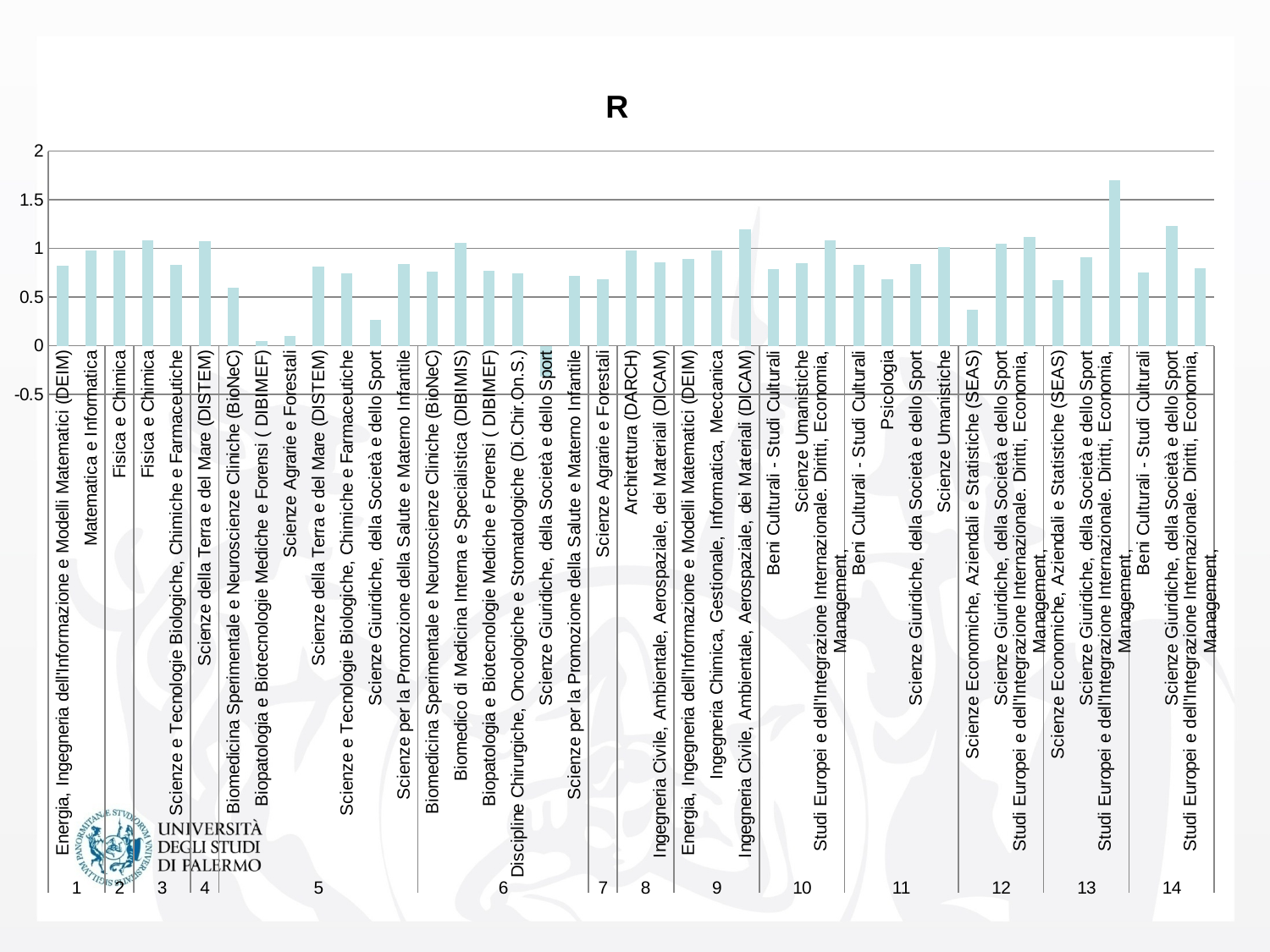

### Chart: R

| Category | Totale |
|---|---|
| Energia, Ingegneria dell'Informazione e Modelli Matematici (DEIM) | 0.8194772601127617 |
| Matematica e Informatica | 0.9800829291343675 |
| Fisica e Chimica | 0.9769108295440675 |
| Fisica e Chimica | 1.080419421195984 |
| Scienze e Tecnologie Biologiche, Chimiche e Farmaceutiche | 0.8340116143226624 |
| Scienze della Terra e del Mare (DISTEM) | 1.0789755582809448 |
| Biomedicina Sperimentale e Neuroscienze Cliniche (BioNeC) | 0.5951276421546939 |
| Biopatologia e Biotecnologie Mediche e Forensi ( DIBIMEF) | 0.044555008411407464 |
| Scienze Agrarie e Forestali | 0.10210523009300243 |
| Scienze della Terra e del Mare (DISTEM) | 0.8094159960746766 |
| Scienze e Tecnologie Biologiche, Chimiche e Farmaceutiche | 0.7425000667572016 |
| Scienze Giuridiche, della Società e dello Sport | 0.26654839515686085 |
| Scienze per la Promozione della Salute e Materno Infantile | 0.8413470983505258 |
| Biomedicina Sperimentale e Neuroscienze Cliniche (BioNeC) | 0.7643033266067506 |
| Biomedico di Medicina Interna e Specialistica (DIBIMIS) | 1.054492831230164 |
| Biopatologia e Biotecnologie Mediche e Forensi ( DIBIMEF) | 0.7725334763526915 |
| Discipline Chirurgiche, Oncologiche e Stomatologiche (Di.Chir.On.S.) | 0.7439376711845407 |
| Scienze Giuridiche, della Società e dello Sport | -0.3151735961437228 |
| Scienze per la Promozione della Salute e Materno Infantile | 0.7184228301048287 |
| Scienze Agrarie e Forestali | 0.684338212013245 |
| Architettura (DARCH) | 0.9756509065628058 |
| Ingegneria Civile, Ambientale, Aerospaziale, dei Materiali (DICAM) | 0.8545920252799988 |
| Energia, Ingegneria dell'Informazione e Modelli Matematici (DEIM) | 0.8906636238098149 |
| Ingegneria Chimica, Gestionale, Informatica, Meccanica | 0.9783727526664739 |
| Ingegneria Civile, Ambientale, Aerospaziale, dei Materiali (DICAM) | 1.1945900917053223 |
| Beni Culturali - Studi Culturali | 0.7877383232116696 |
| Scienze Umanistiche | 0.848074197769165 |
| Studi Europei e dell'Integrazione Internazionale. Diritti, Economia, Management, | 1.080727219581604 |
| Beni Culturali - Studi Culturali | 0.8353855609893799 |
| Psicologia | 0.6797341108322147 |
| Scienze Giuridiche, della Società e dello Sport | 0.8401418328285237 |
| Scienze Umanistiche | 1.0126314163208008 |
| Scienze Economiche, Aziendali e Statistiche (SEAS) | 0.3656772077083588 |
| Scienze Giuridiche, della Società e dello Sport | 1.0447920560836792 |
| Studi Europei e dell'Integrazione Internazionale. Diritti, Economia, Management, | 1.1162105798721331 |
| Scienze Economiche, Aziendali e Statistiche (SEAS) | 0.6771511435508745 |
| Scienze Giuridiche, della Società e dello Sport | 0.9127366542816162 |
| Studi Europei e dell'Integrazione Internazionale. Diritti, Economia, Management, | 1.70003879070282 |
| Beni Culturali - Studi Culturali | 0.75379377603531 |
| Scienze Giuridiche, della Società e dello Sport | 1.2284046411514278 |
| Studi Europei e dell'Integrazione Internazionale. Diritti, Economia, Management, | 0.7968030571937569 |